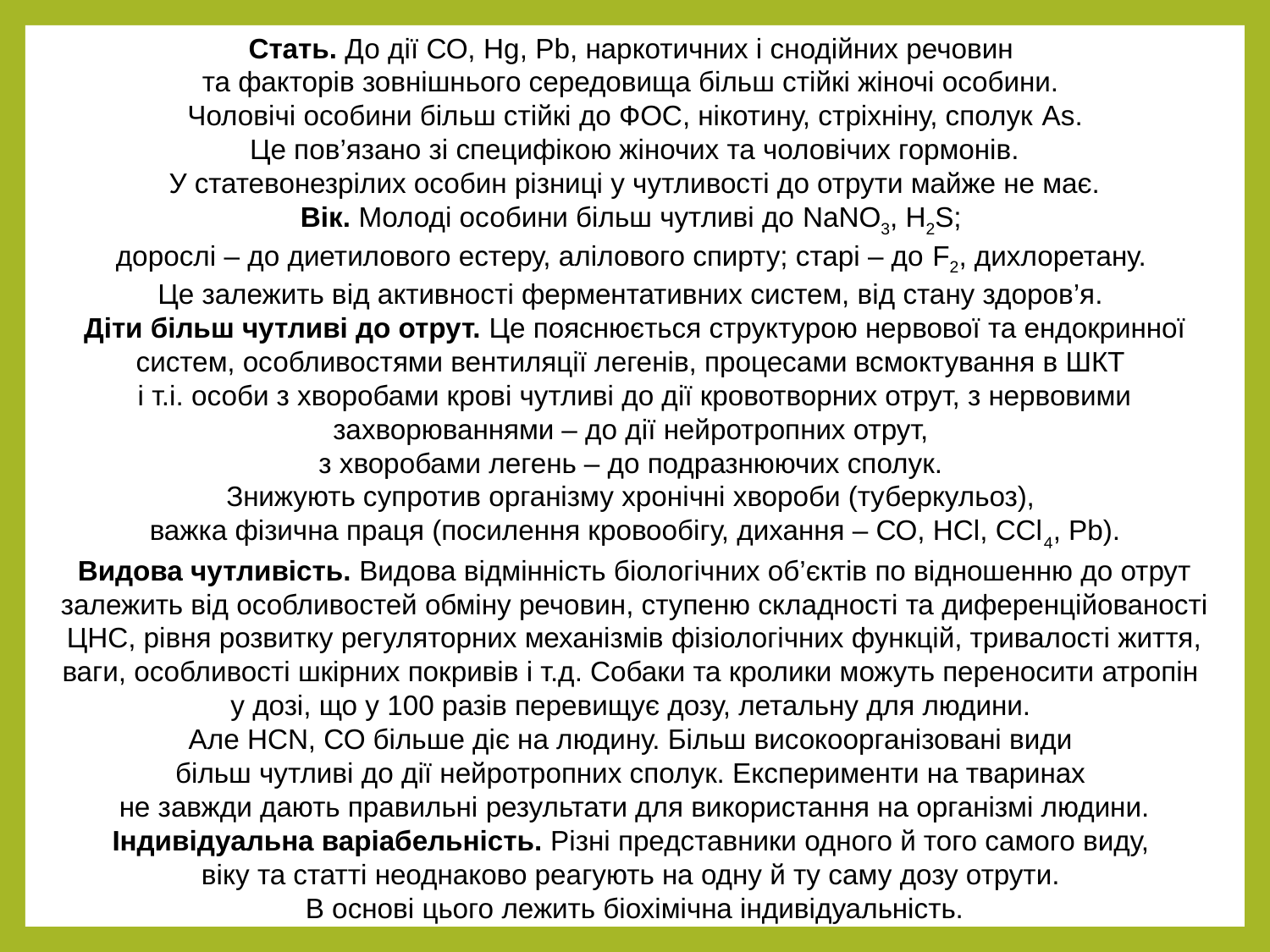

Стать. До дії СО, Hg, Pb, наркотичних і снодійних речовин
та факторів зовнішнього середовища більш стійкі жіночі особини.
Чоловічі особини більш стійкі до ФОС, нікотину, стріхніну, сполук As.
 Це пов’язано зі специфікою жіночих та чоловічих гормонів.
У статевонезрілих особин різниці у чутливості до отрути майже не має.
Вік. Молоді особини більш чутливі до NaNO3, H2S;
дорослі – до диетилового естеру, алілового спирту; старі – до F2, дихлоретану.
Це залежить від активності ферментативних систем, від стану здоров’я.
Діти більш чутливі до отрут. Це пояснюється структурою нервової та ендокринної систем, особливостями вентиляції легенів, процесами всмоктування в ШКТ
і т.і. особи з хворобами крові чутливі до дії кровотворних отрут, з нервовими захворюваннями – до дії нейротропних отрут,
з хворобами легень – до подразнюючих сполук.
Знижують супротив організму хронічні хвороби (туберкульоз),
важка фізична праця (посилення кровообігу, дихання – СО, НСl, ССl4, Рb).
Видова чутливість. Видова відмінність біологічних об’єктів по відношенню до отрут залежить від особливостей обміну речовин, ступеню складності та диференційованості ЦНС, рівня розвитку регуляторних механізмів фізіологічних функцій, тривалості життя, ваги, особливості шкірних покривів і т.д. Собаки та кролики можуть переносити атропін
у дозі, що у 100 разів перевищує дозу, летальну для людини.
Але НСN, СО більше діє на людину. Більш високоорганізовані види
більш чутливі до дії нейротропних сполук. Експерименти на тваринах
не завжди дають правильні результати для використання на організмі людини.
Індивідуальна варіабельність. Різні представники одного й того самого виду,
віку та статті неоднаково реагують на одну й ту саму дозу отрути.
В основі цього лежить біохімічна індивідуальність.